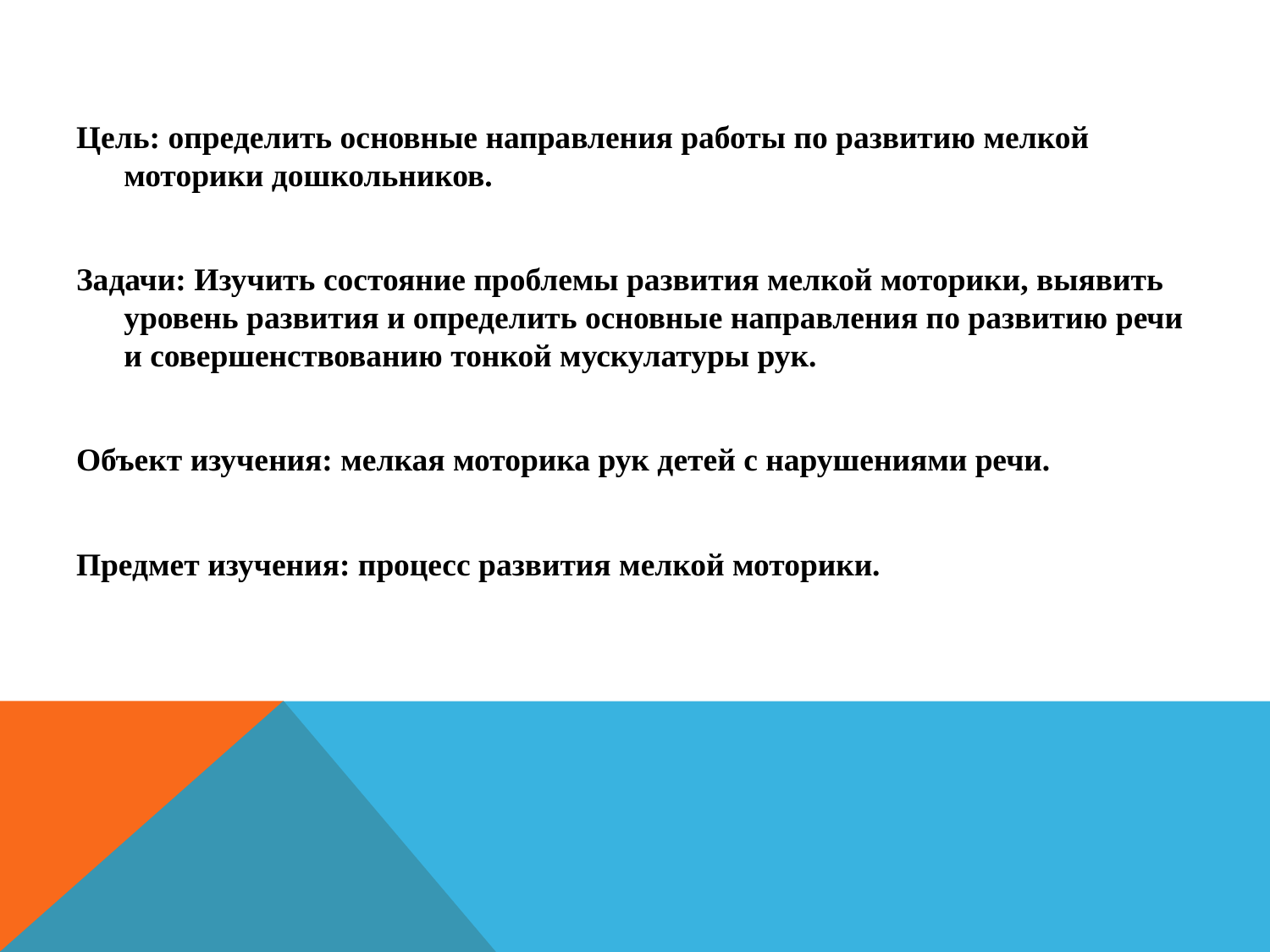

Цель: определить основные направления работы по развитию мелкой моторики дошкольников.

Задачи: Изучить состояние проблемы развития мелкой моторики, выявить   уровень развития и определить основные направления по развитию речи и совершенствованию тонкой мускулатуры рук.

Объект изучения: мелкая моторика рук детей с нарушениями речи.

Предмет изучения: процесс развития мелкой моторики.